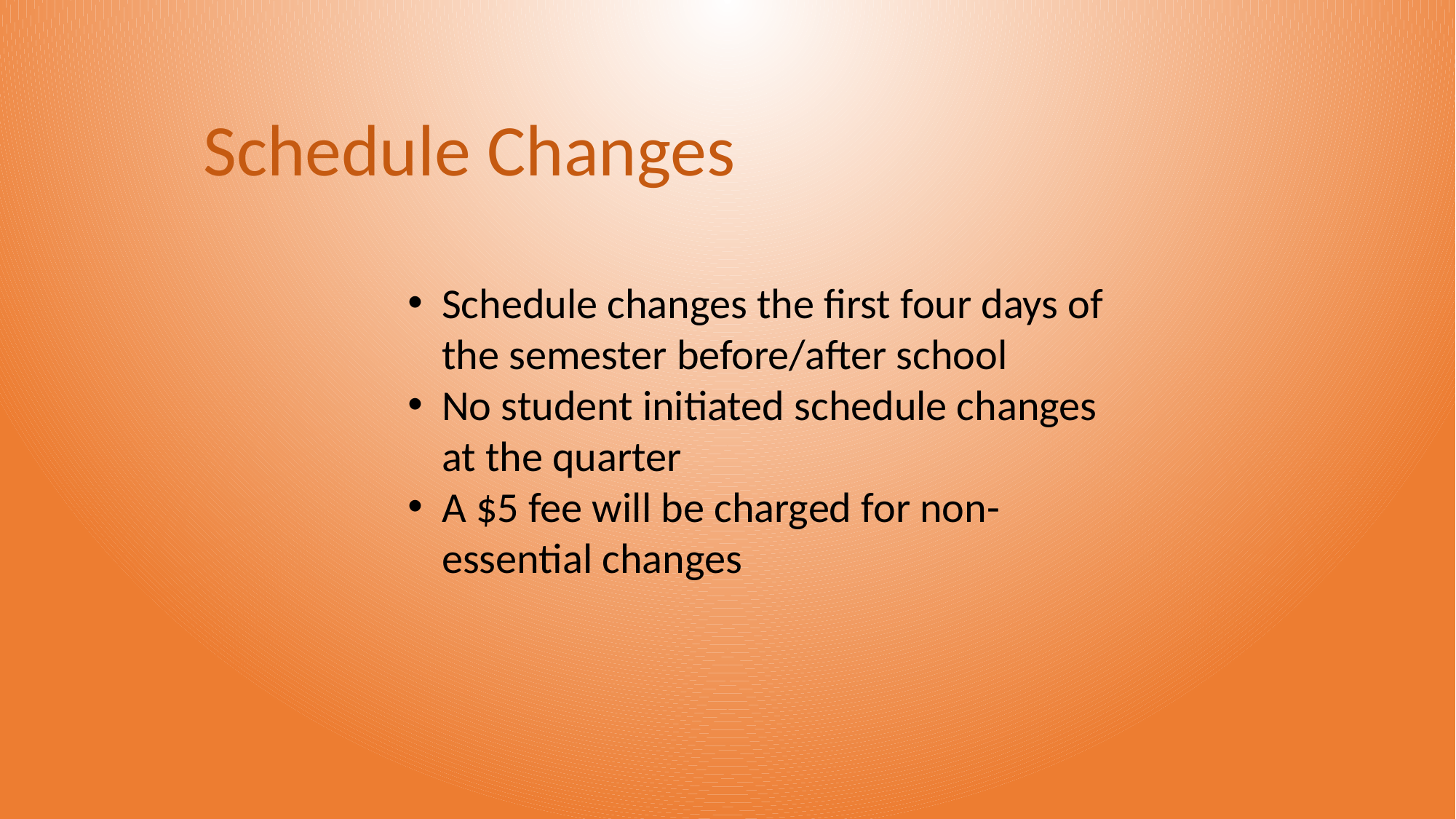

Schedule Changes
Schedule changes the first four days of the semester before/after school
No student initiated schedule changes at the quarter
A $5 fee will be charged for non-essential changes